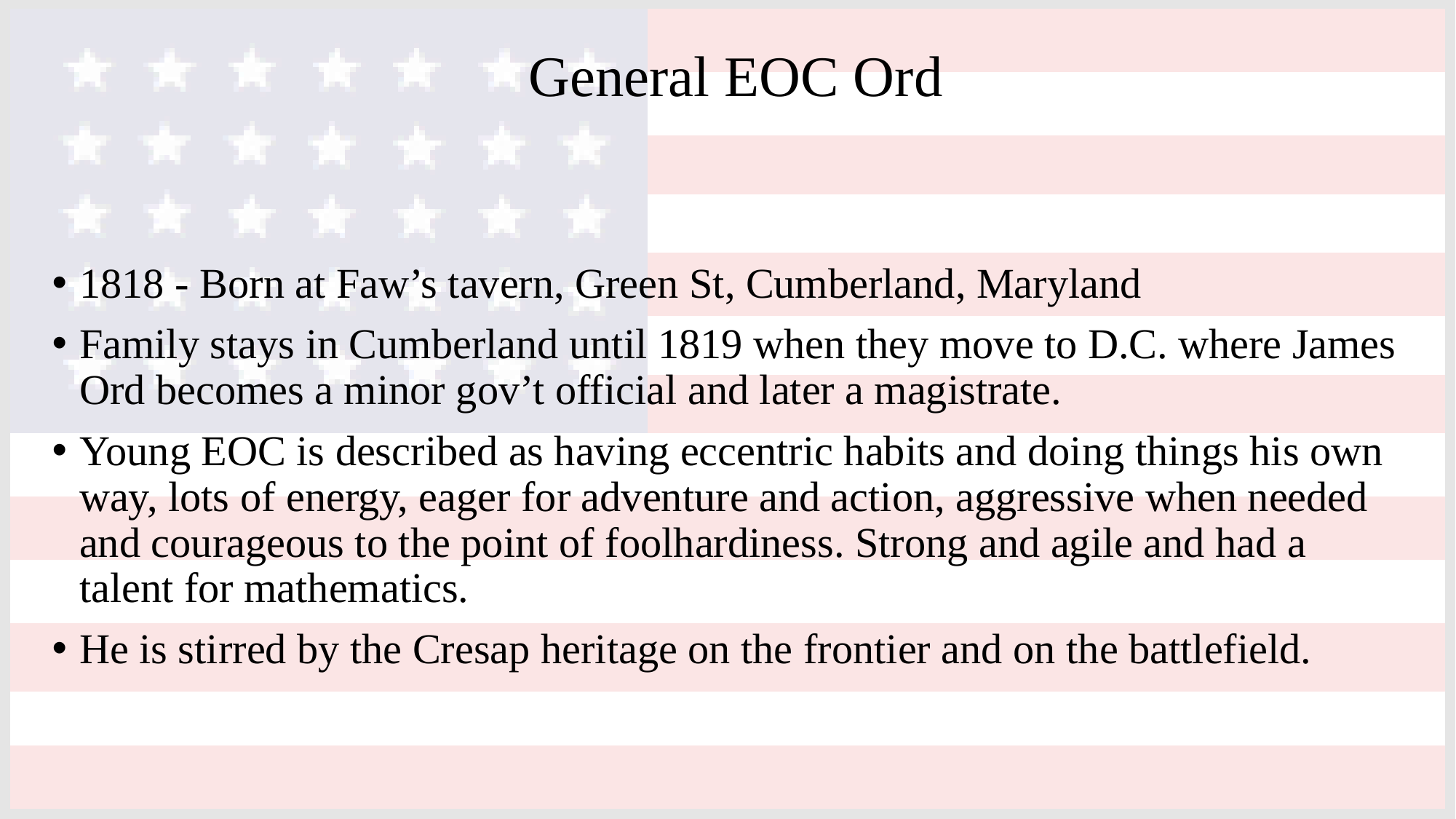

# General EOC Ord
1818 - Born at Faw’s tavern, Green St, Cumberland, Maryland
Family stays in Cumberland until 1819 when they move to D.C. where James Ord becomes a minor gov’t official and later a magistrate.
Young EOC is described as having eccentric habits and doing things his own way, lots of energy, eager for adventure and action, aggressive when needed and courageous to the point of foolhardiness. Strong and agile and had a talent for mathematics.
He is stirred by the Cresap heritage on the frontier and on the battlefield.